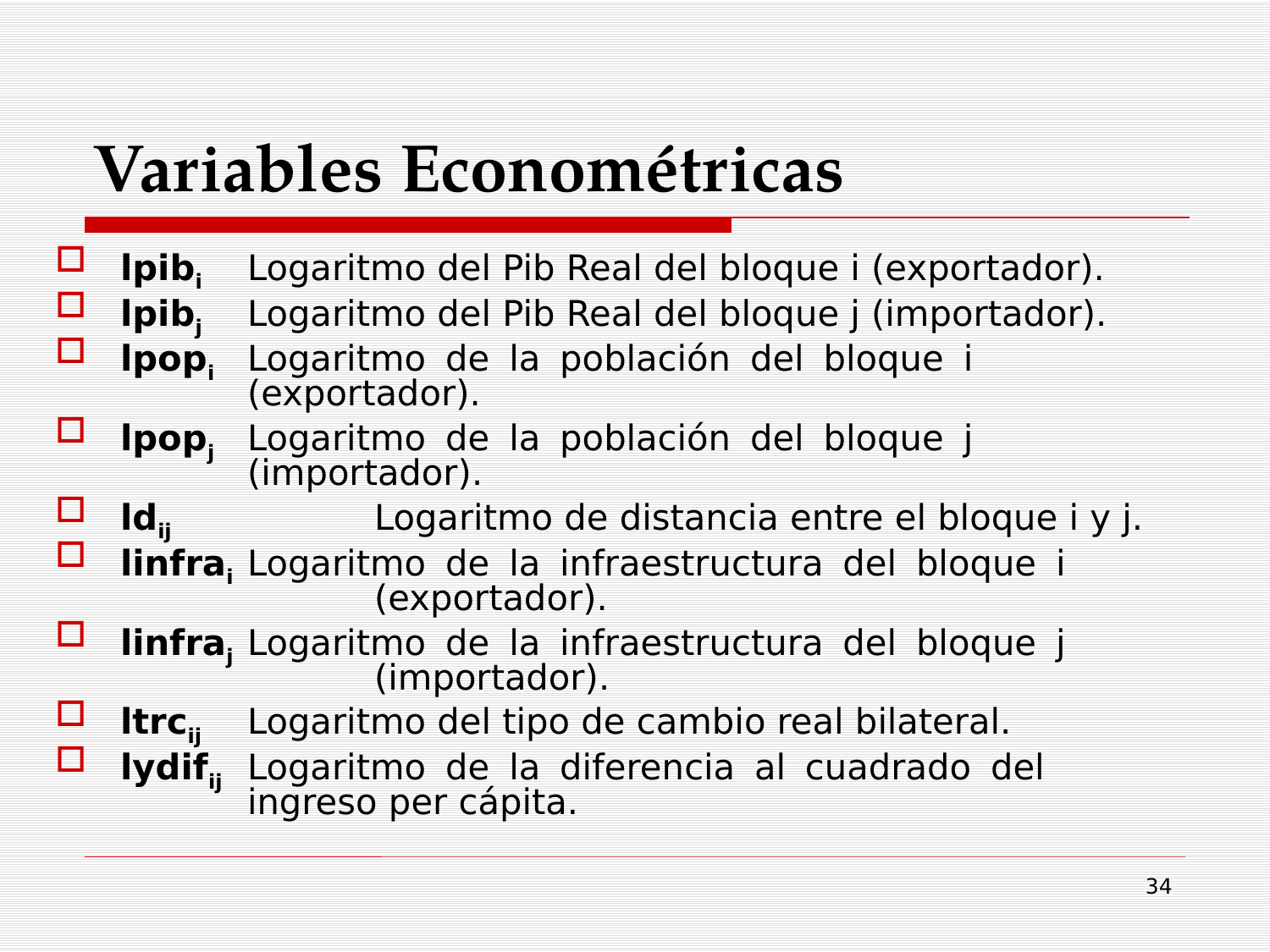

# Variables Econométricas
lpibi	Logaritmo del Pib Real del bloque i (exportador).
lpibj	Logaritmo del Pib Real del bloque j (importador).
lpopi	Logaritmo de la población del bloque i 			(exportador).
lpopj	Logaritmo de la población del bloque j 			(importador).
ldij		Logaritmo de distancia entre el bloque i y j.
linfrai	Logaritmo de la infraestructura del bloque i 			(exportador).
linfraj	Logaritmo de la infraestructura del bloque j 			(importador).
ltrcij	Logaritmo del tipo de cambio real bilateral.
lydifij	Logaritmo de la diferencia al cuadrado del 			ingreso per cápita.
34